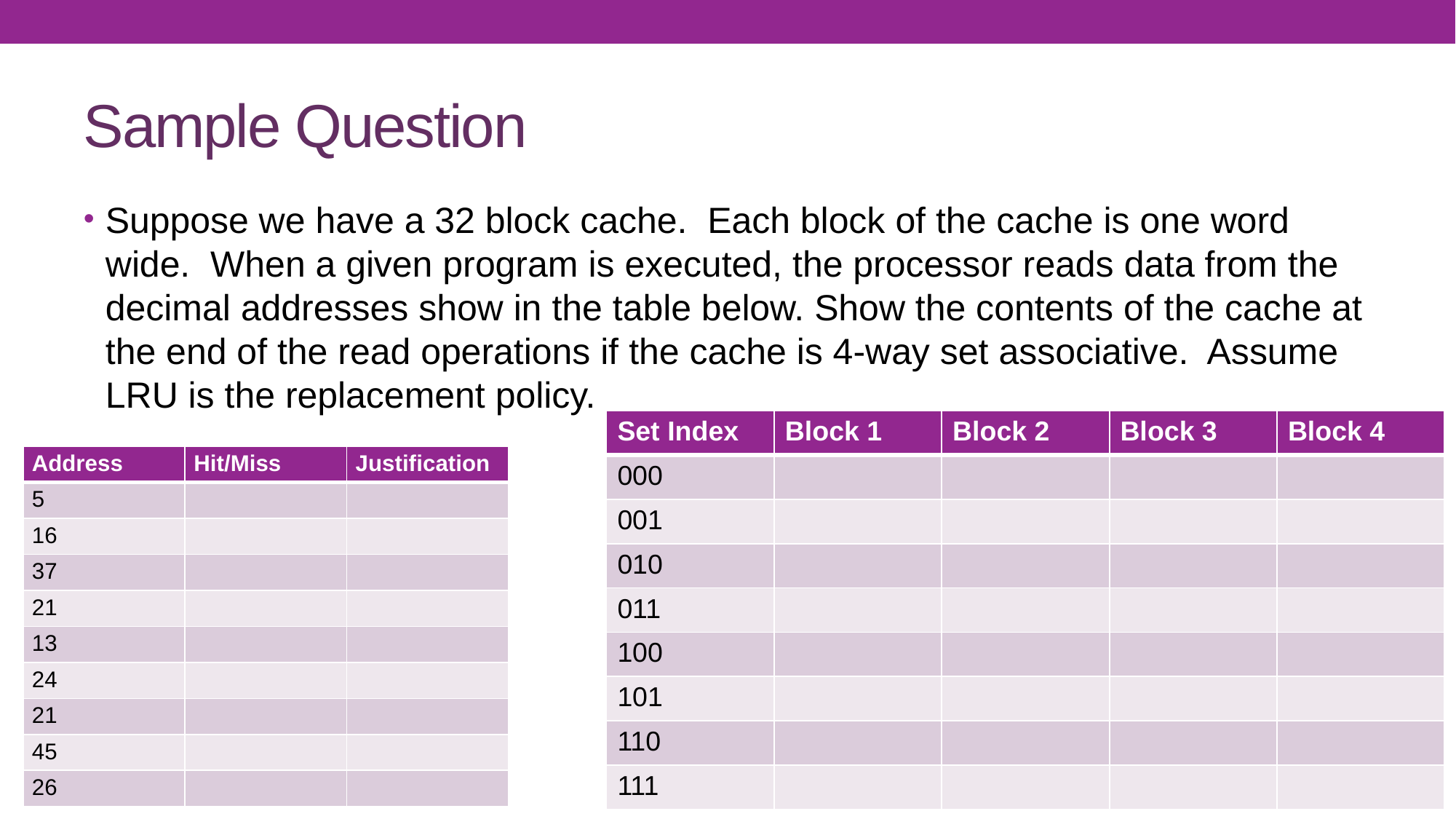

# Sample Question
Suppose we have a 32 block cache.  Each block of the cache is one word wide.  When a given program is executed, the processor reads data from the decimal addresses show in the table below. Show the contents of the cache at the end of the read operations if the cache is 4-way set associative.  Assume LRU is the replacement policy.

| Set Index | Block 1 | Block 2 | Block 3 | Block 4 |
| --- | --- | --- | --- | --- |
| 000 |  |  |  |  |
| 001 |  |  |  |  |
| 010 |  |  |  |  |
| 011 |  |  |  |  |
| 100 |  |  |  |  |
| 101 |  |  |  |  |
| 110 |  |  |  |  |
| 111 |  |  |  |  |
| Address | Hit/Miss | Justification |
| --- | --- | --- |
| 5 |  |  |
| 16 |  |  |
| 37 |  |  |
| 21 |  |  |
| 13 |  |  |
| 24 |  |  |
| 21 |  |  |
| 45 |  |  |
| 26 |  |  |